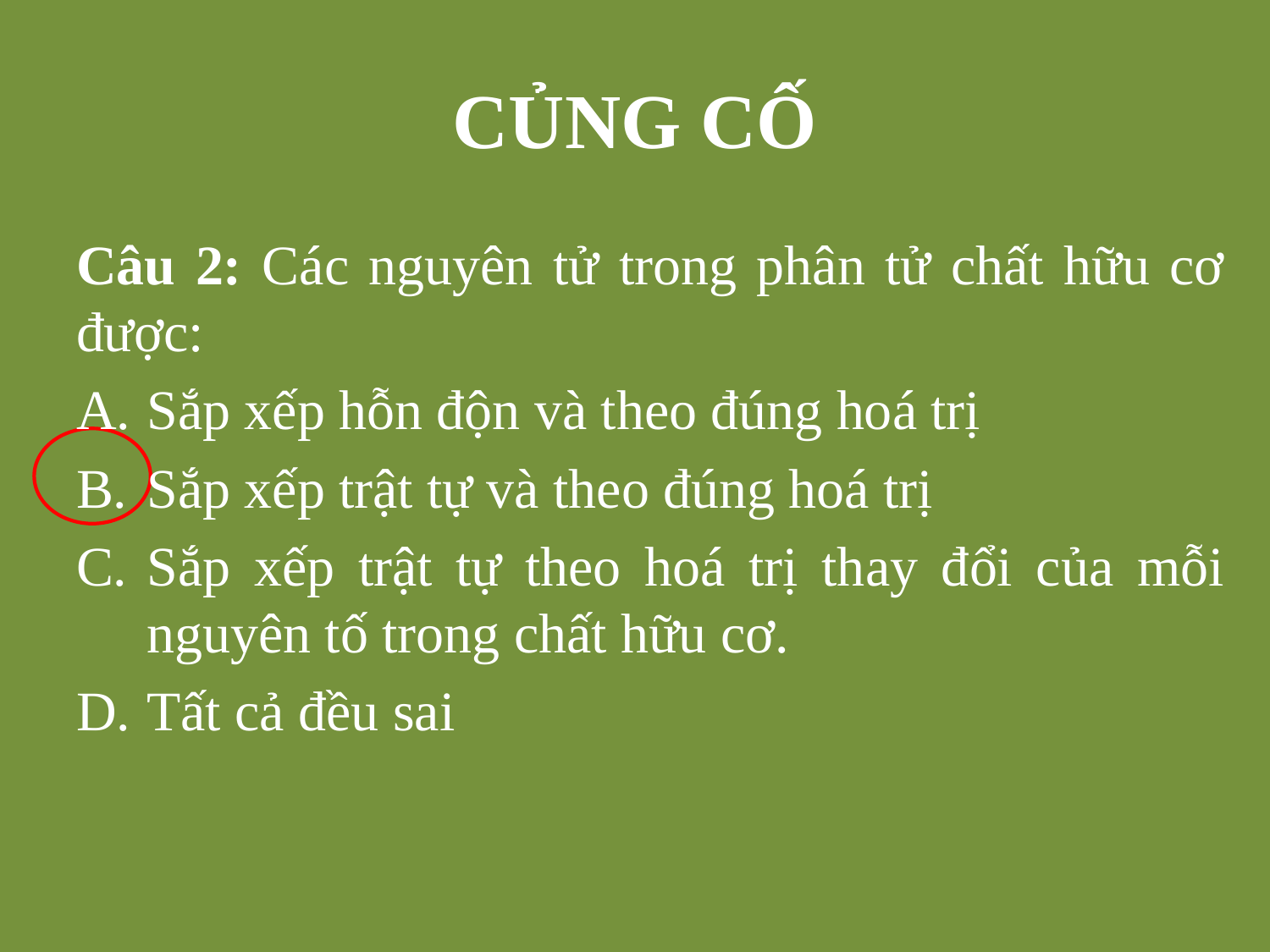

# CỦNG CỐ
Câu 2: Các nguyên tử trong phân tử chất hữu cơ được:
Sắp xếp hỗn độn và theo đúng hoá trị
Sắp xếp trật tự và theo đúng hoá trị
Sắp xếp trật tự theo hoá trị thay đổi của mỗi nguyên tố trong chất hữu cơ.
Tất cả đều sai